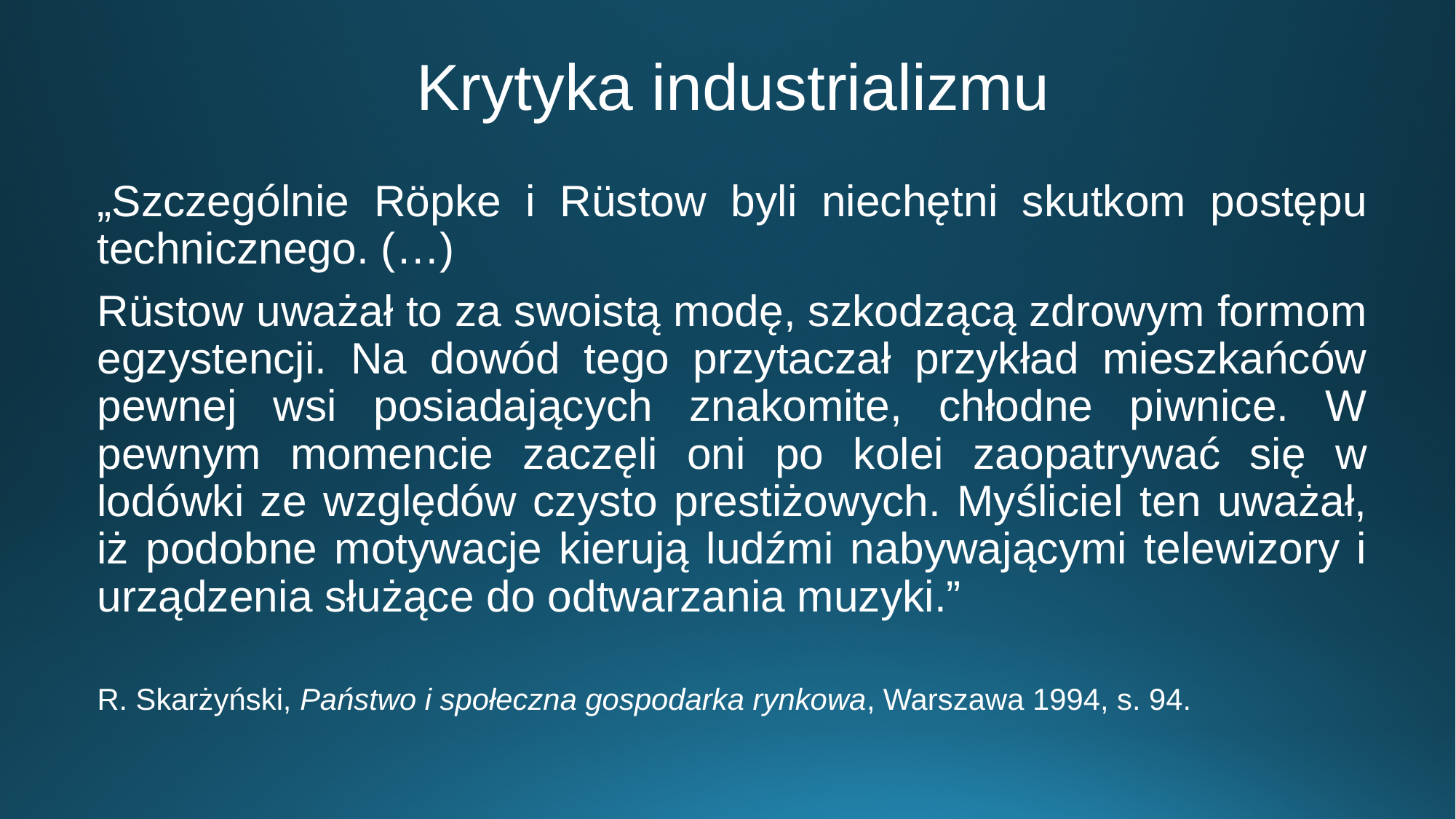

# Krytyka industrializmu
„Szczególnie Röpke i Rüstow byli niechętni skutkom postępu technicznego. (…)
Rüstow uważał to za swoistą modę, szkodzącą zdrowym formom egzystencji. Na dowód tego przytaczał przykład mieszkańców pewnej wsi posiadających znakomite, chłodne piwnice. W pewnym momencie zaczęli oni po kolei zaopatrywać się w lodówki ze względów czysto prestiżowych. Myśliciel ten uważał, iż podobne motywacje kierują ludźmi nabywającymi telewizory i urządzenia służące do odtwarzania muzyki.”

R. Skarżyński, Państwo i społeczna gospodarka rynkowa, Warszawa 1994, s. 94.